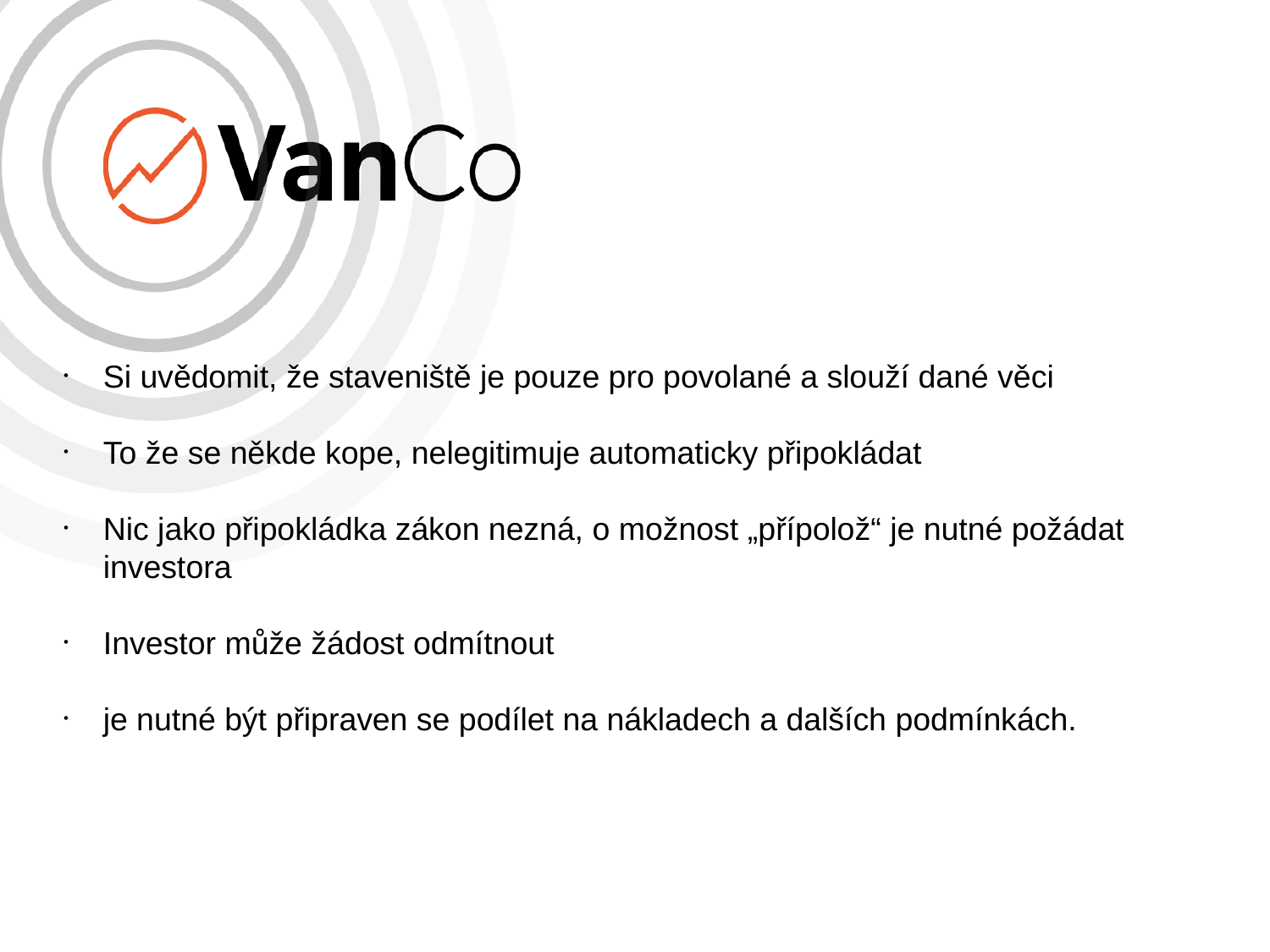

# Si uvědomit, že staveniště je pouze pro povolané a slouží dané věci

To že se někde kope, nelegitimuje automaticky připokládat

Nic jako připokládka zákon nezná, o možnost „přípolož“ je nutné požádat investora

Investor může žádost odmítnout

je nutné být připraven se podílet na nákladech a dalších podmínkách.